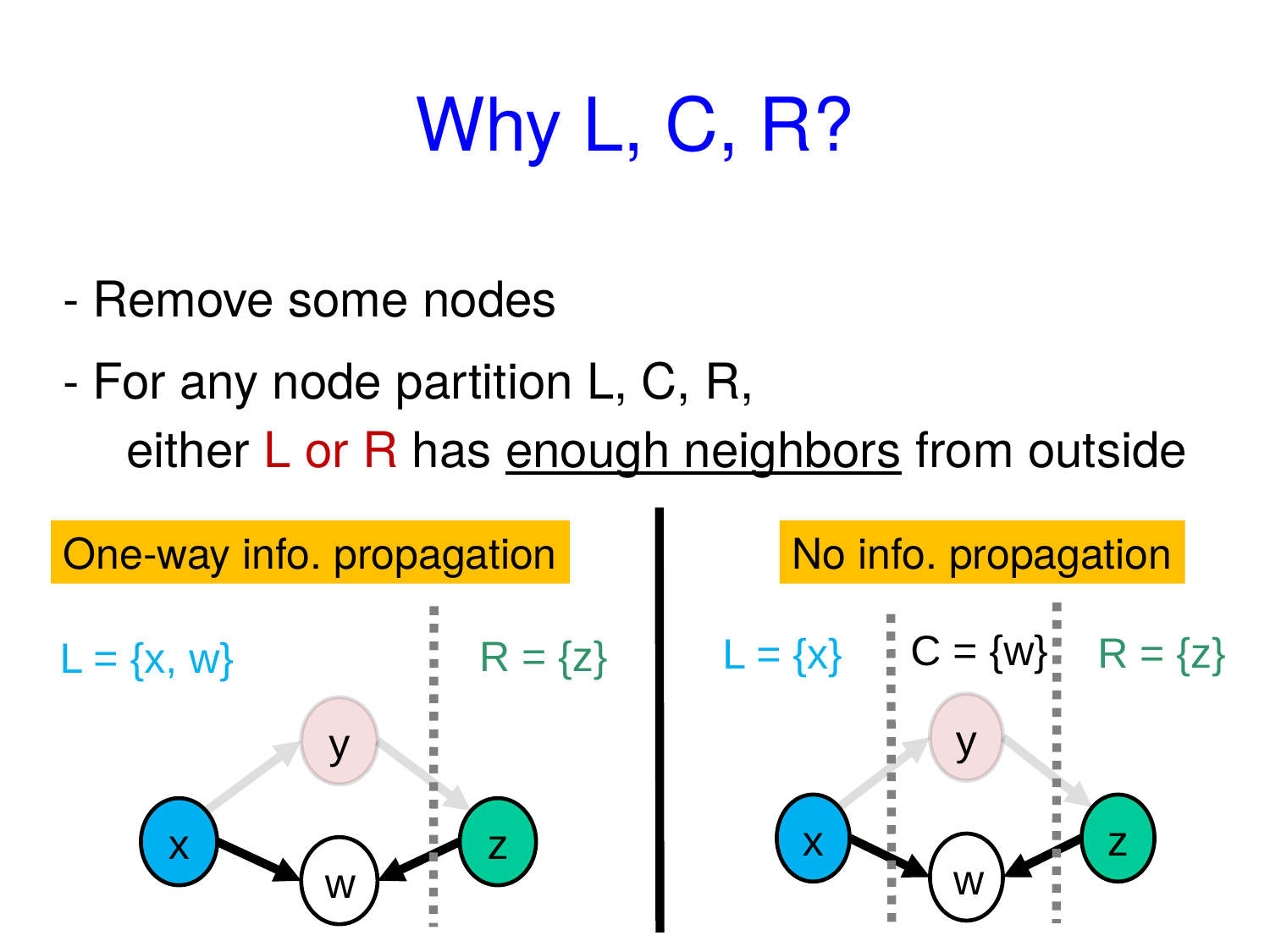

# Why L, C, R?
- Remove some nodes
- For any node partition L, C, R,
either L or R has enough neighbors from outside
One-way info. propagation
No info. propagation
R = {z}
L = {x}
C = {w}
y
x
z
w
R = {z}
L = {x, w}
y
x
z
w